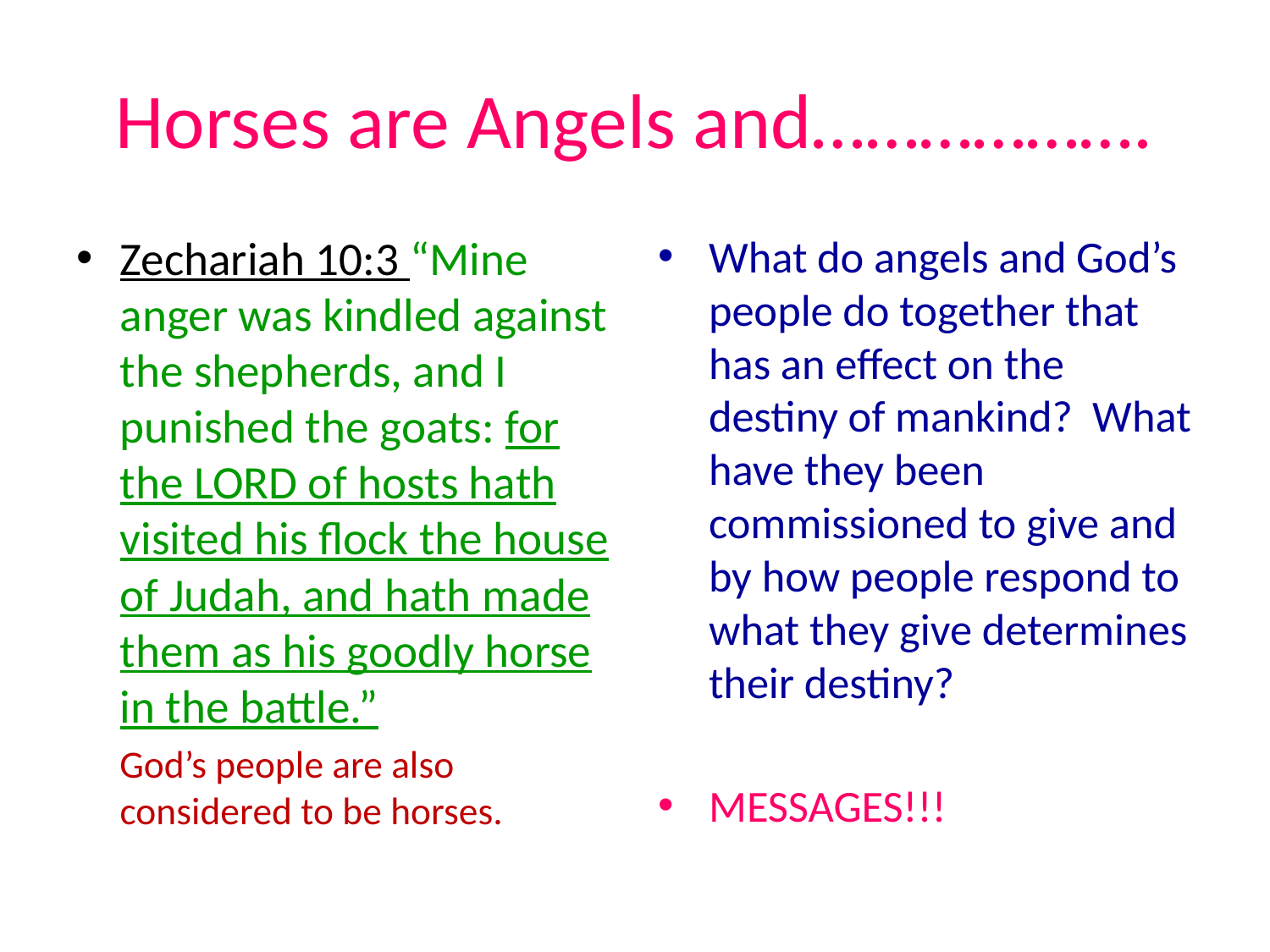

# Horses are Angels and……………….
Zechariah 10:3 “Mine anger was kindled against the shepherds, and I punished the goats: for the LORD of hosts hath visited his flock the house of Judah, and hath made them as his goodly horse in the battle.”
     God’s people are also considered to be horses.
What do angels and God’s people do together that has an effect on the destiny of mankind?  What have they been commissioned to give and by how people respond to what they give determines their destiny?

MESSAGES!!!